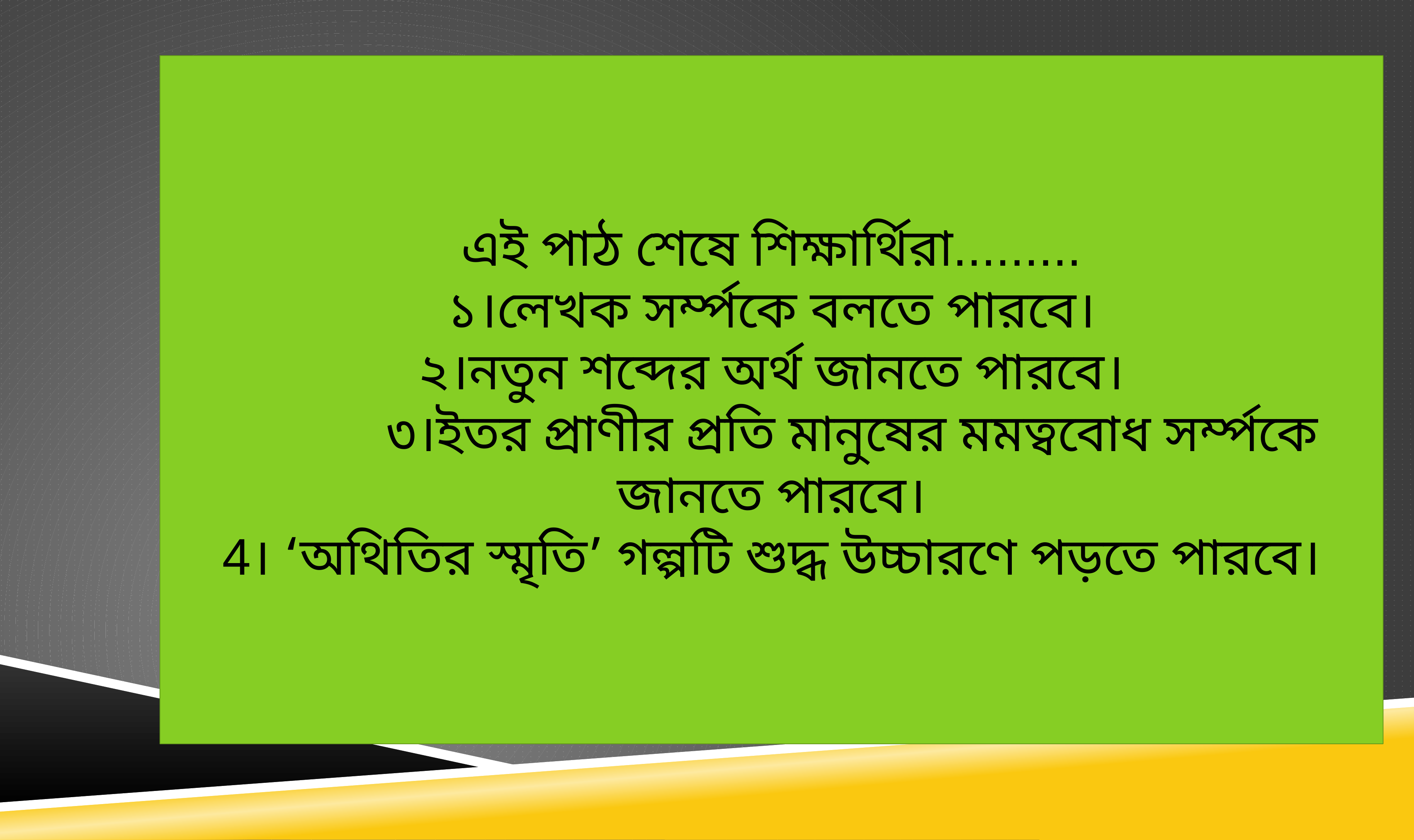

এই পাঠ শেষে শিক্ষার্থিরা.........
১।লেখক সর্ম্পকে বলতে পারবে।
২।নতুন শব্দের অর্থ জানতে পারবে।
            ৩।ইতর প্রাণীর প্রতি মানুষের মমত্ববোধ সর্ম্পকে জানতে পারবে।
4। ‘অথিতির স্মৃতি’ গল্পটি শুদ্ধ উচ্চারণে পড়তে পারবে।